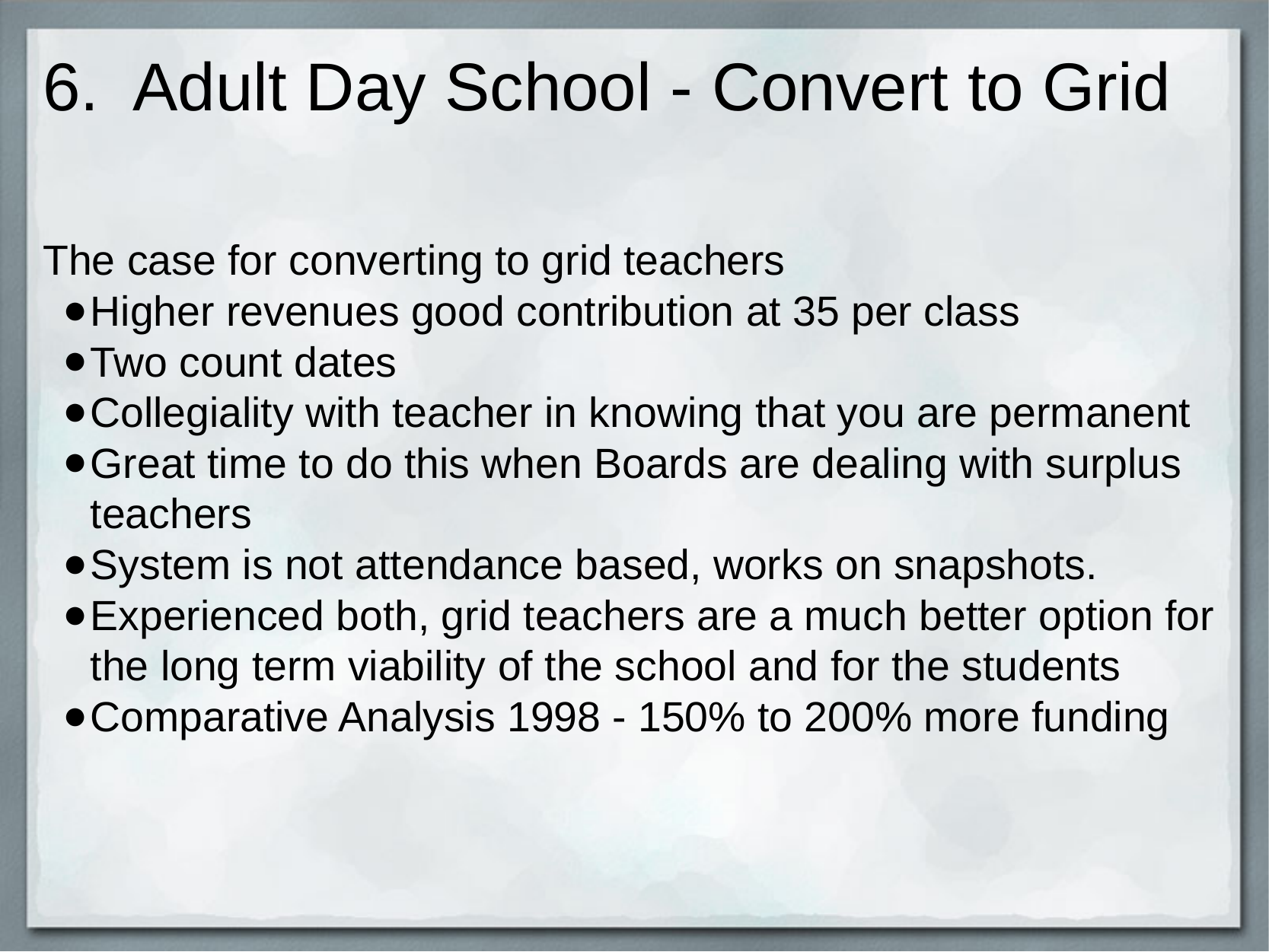

# 6.  Adult Day School - Convert to Grid
The case for converting to grid teachers
Higher revenues good contribution at 35 per class
Two count dates
Collegiality with teacher in knowing that you are permanent
Great time to do this when Boards are dealing with surplus teachers
System is not attendance based, works on snapshots.
Experienced both, grid teachers are a much better option for the long term viability of the school and for the students
Comparative Analysis 1998 - 150% to 200% more funding